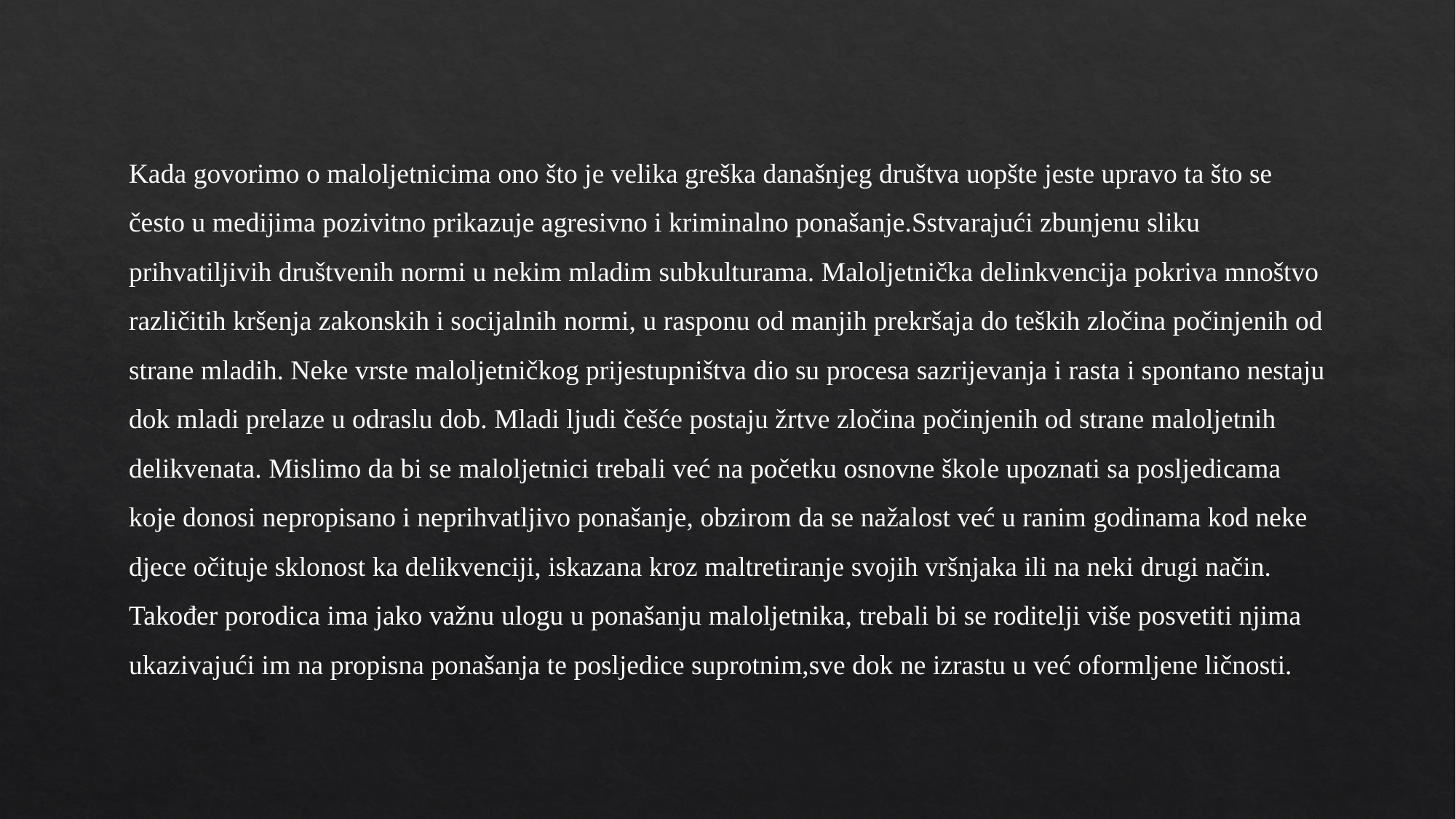

Kada govorimo o maloljetnicima ono što je velika greška današnjeg društva uopšte jeste upravo ta što se često u medijima pozivitno prikazuje agresivno i kriminalno ponašanje.Sstvarajući zbunjenu sliku prihvatiljivih društvenih normi u nekim mladim subkulturama. Maloljetnička delinkvencija pokriva mnoštvo različitih kršenja zakonskih i socijalnih normi, u rasponu od manjih prekršaja do teških zločina počinjenih od strane mladih. Neke vrste maloljetničkog prijestupništva dio su procesa sazrijevanja i rasta i spontano nestaju dok mladi prelaze u odraslu dob. Mladi ljudi češće postaju žrtve zločina počinjenih od strane maloljetnih delikvenata. Mislimo da bi se maloljetnici trebali već na početku osnovne škole upoznati sa posljedicama koje donosi nepropisano i neprihvatljivo ponašanje, obzirom da se nažalost već u ranim godinama kod neke djece očituje sklonost ka delikvenciji, iskazana kroz maltretiranje svojih vršnjaka ili na neki drugi način. Također porodica ima jako važnu ulogu u ponašanju maloljetnika, trebali bi se roditelji više posvetiti njima ukazivajući im na propisna ponašanja te posljedice suprotnim,sve dok ne izrastu u već oformljene ličnosti.